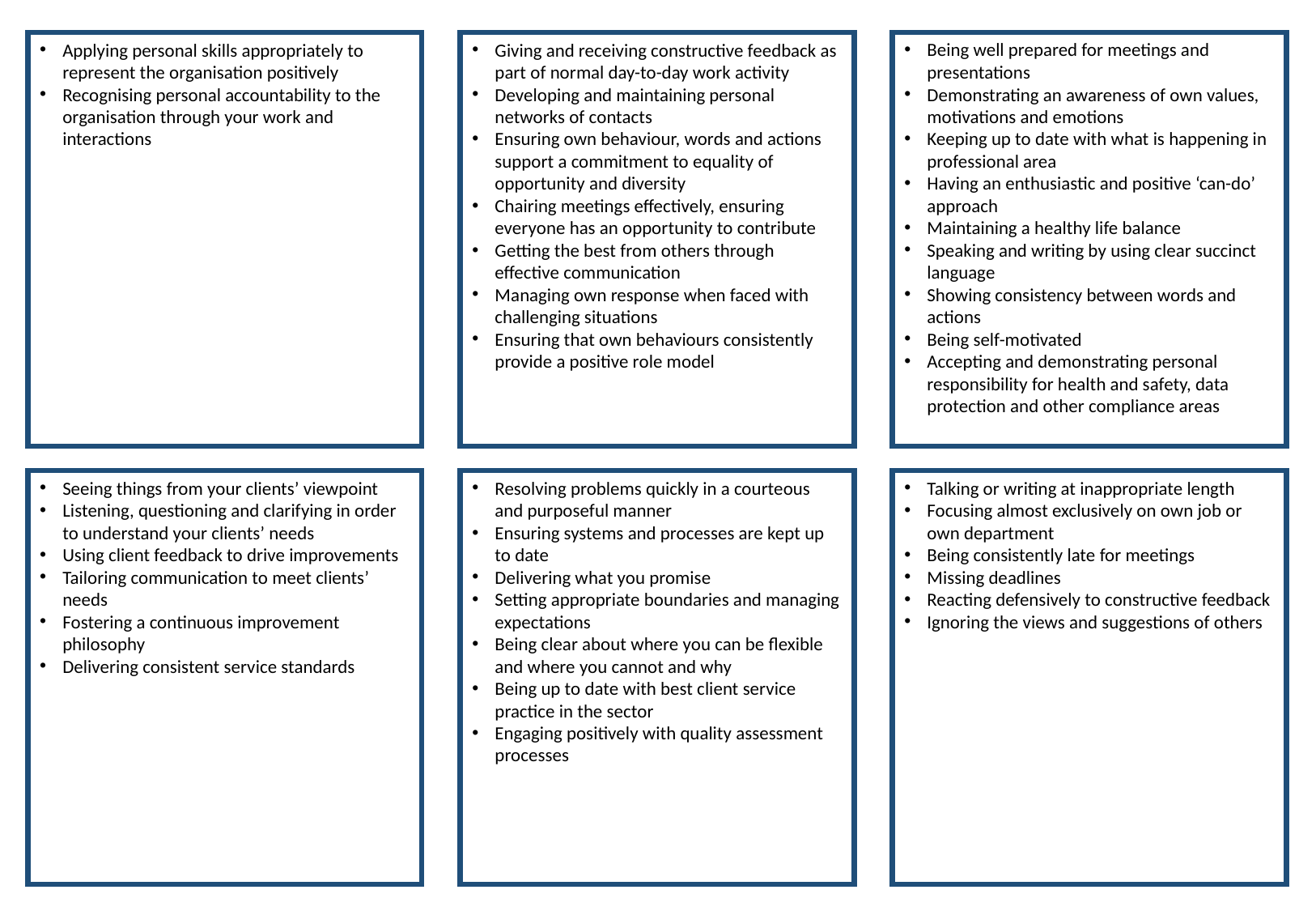

Giving and receiving constructive feedback as part of normal day-to-day work activity
Developing and maintaining personal networks of contacts
Ensuring own behaviour, words and actions support a commitment to equality of opportunity and diversity
Chairing meetings effectively, ensuring everyone has an opportunity to contribute
Getting the best from others through effective communication
Managing own response when faced with challenging situations
Ensuring that own behaviours consistently provide a positive role model
Applying personal skills appropriately to represent the organisation positively
Recognising personal accountability to the organisation through your work and interactions

Being well prepared for meetings and presentations
Demonstrating an awareness of own values, motivations and emotions
Keeping up to date with what is happening in professional area
Having an enthusiastic and positive ‘can-do’ approach
Maintaining a healthy life balance
Speaking and writing by using clear succinct language
Showing consistency between words and actions
Being self-motivated
Accepting and demonstrating personal responsibility for health and safety, data protection and other compliance areas

Seeing things from your clients’ viewpoint
Listening, questioning and clarifying in order to understand your clients’ needs
Using client feedback to drive improvements
Tailoring communication to meet clients’ needs
Fostering a continuous improvement philosophy
Delivering consistent service standards

Resolving problems quickly in a courteous and purposeful manner
Ensuring systems and processes are kept up to date
Delivering what you promise
Setting appropriate boundaries and managing expectations
Being clear about where you can be flexible and where you cannot and why
Being up to date with best client service practice in the sector
Engaging positively with quality assessment processes
Talking or writing at inappropriate length
Focusing almost exclusively on own job or own department
Being consistently late for meetings
Missing deadlines
Reacting defensively to constructive feedback
Ignoring the views and suggestions of others